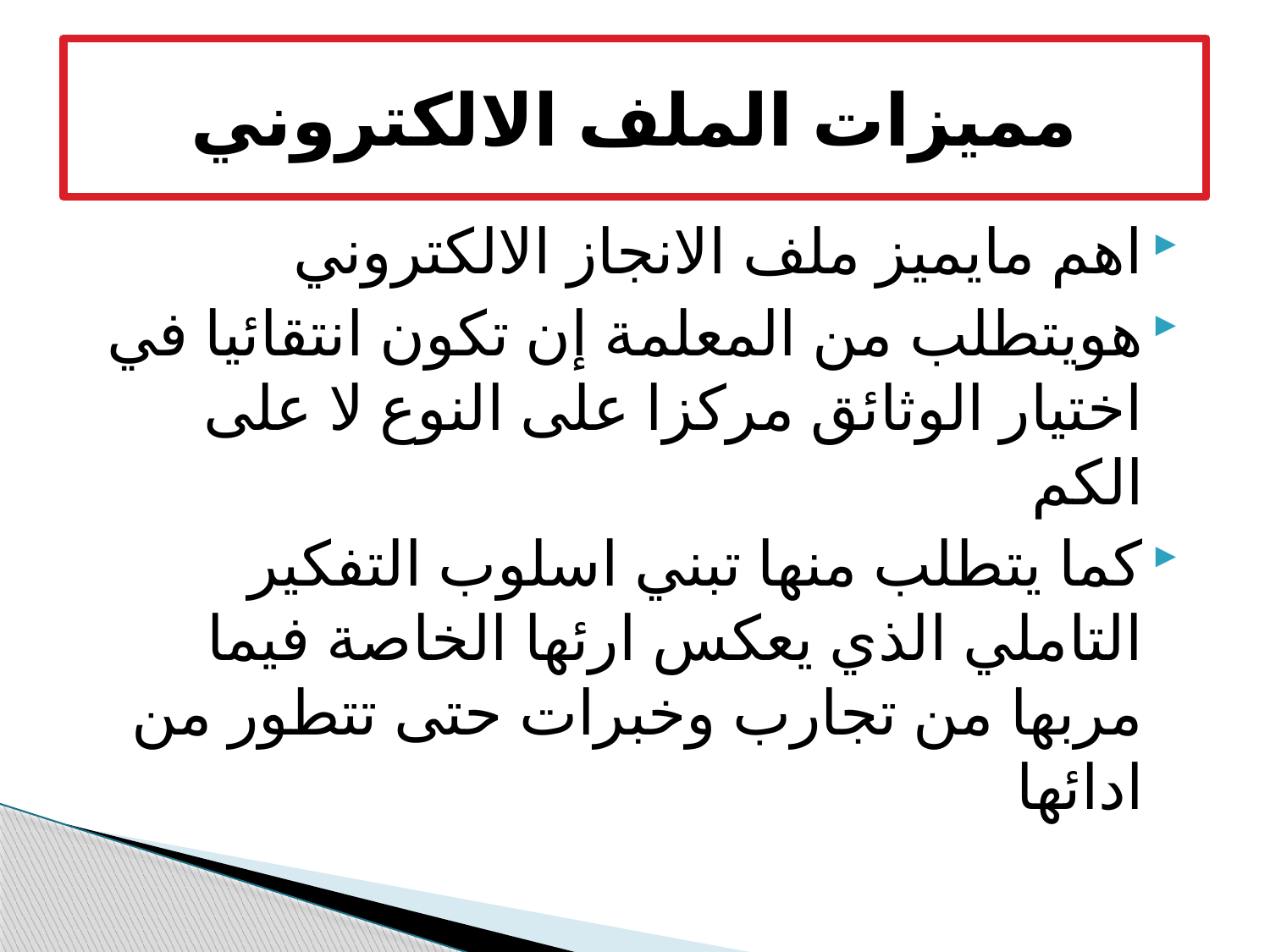

# مميزات الملف الالكتروني
اهم مايميز ملف الانجاز الالكتروني
هويتطلب من المعلمة إن تكون انتقائيا في اختيار الوثائق مركزا على النوع لا على الكم
كما يتطلب منها تبني اسلوب التفكير التاملي الذي يعكس ارئها الخاصة فيما مربها من تجارب وخبرات حتى تتطور من ادائها